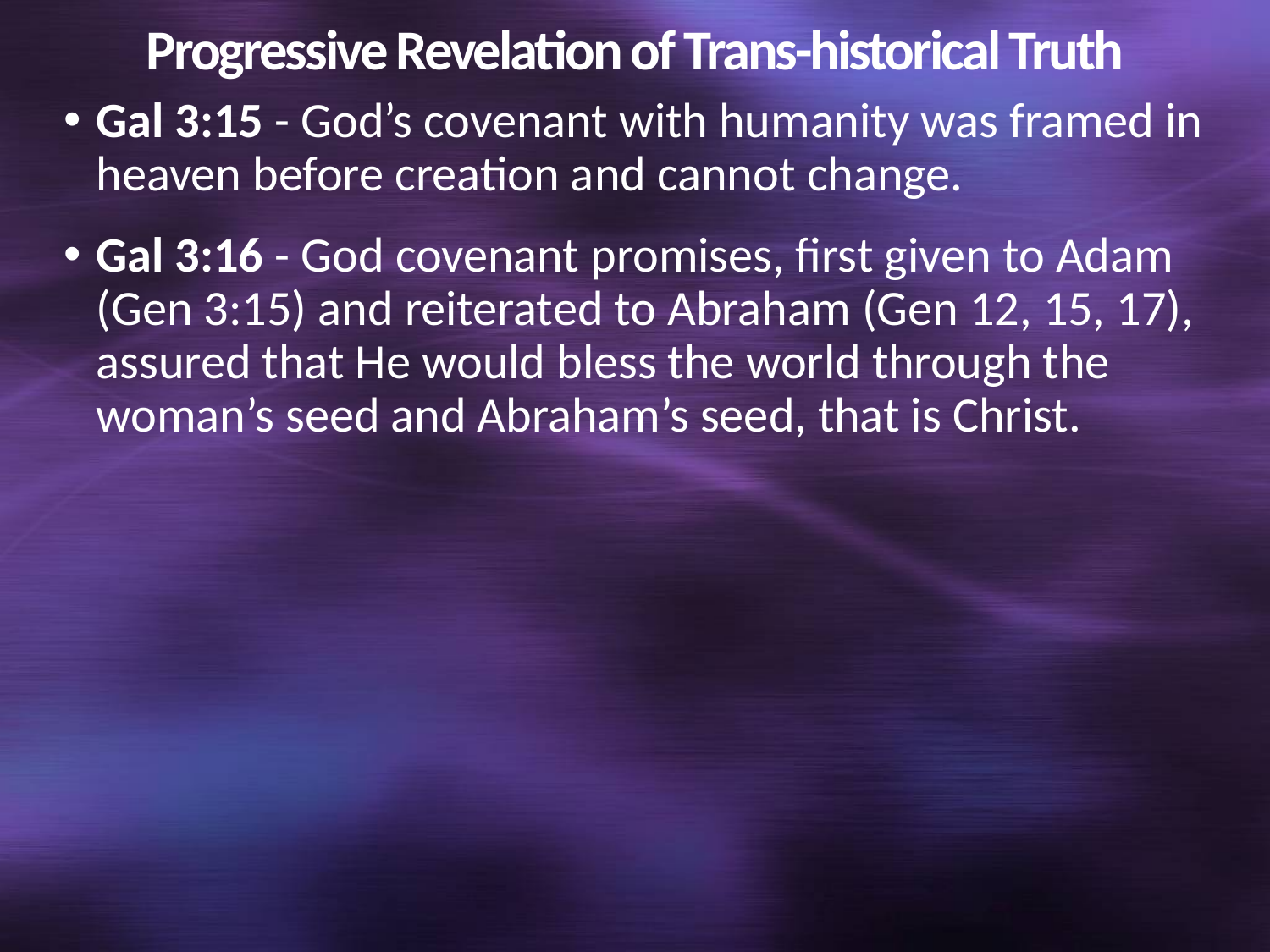

# Progressive Revelation of Trans-historical Truth
Gal 3:15 - God’s covenant with humanity was framed in heaven before creation and cannot change.

Gal 3:16 - God covenant promises, first given to Adam (Gen 3:15) and reiterated to Abraham (Gen 12, 15, 17), assured that He would bless the world through the woman’s seed and Abraham’s seed, that is Christ.